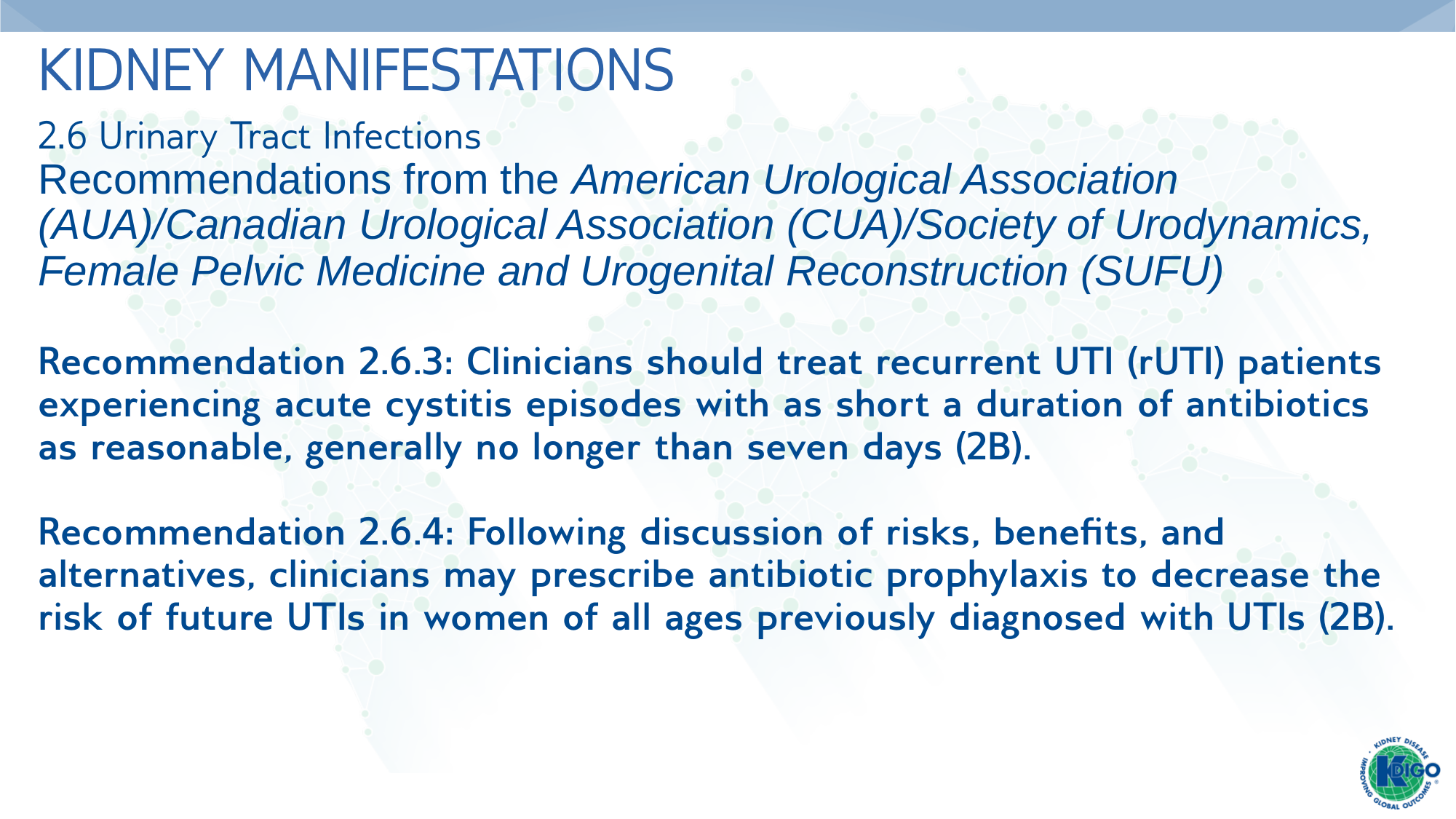

# Kidney Manifestations
2.6 Urinary Tract Infections
Recommendations from the American Urological Association (AUA)/Canadian Urological Association (CUA)/Society of Urodynamics, Female Pelvic Medicine and Urogenital Reconstruction (SUFU)

Recommendation 2.6.3: Clinicians should treat recurrent UTI (rUTI) patients experiencing acute cystitis episodes with as short a duration of antibiotics as reasonable, generally no longer than seven days (2B).

Recommendation 2.6.4: Following discussion of risks, benefits, and alternatives, clinicians may prescribe antibiotic prophylaxis to decrease the risk of future UTIs in women of all ages previously diagnosed with UTIs (2B).